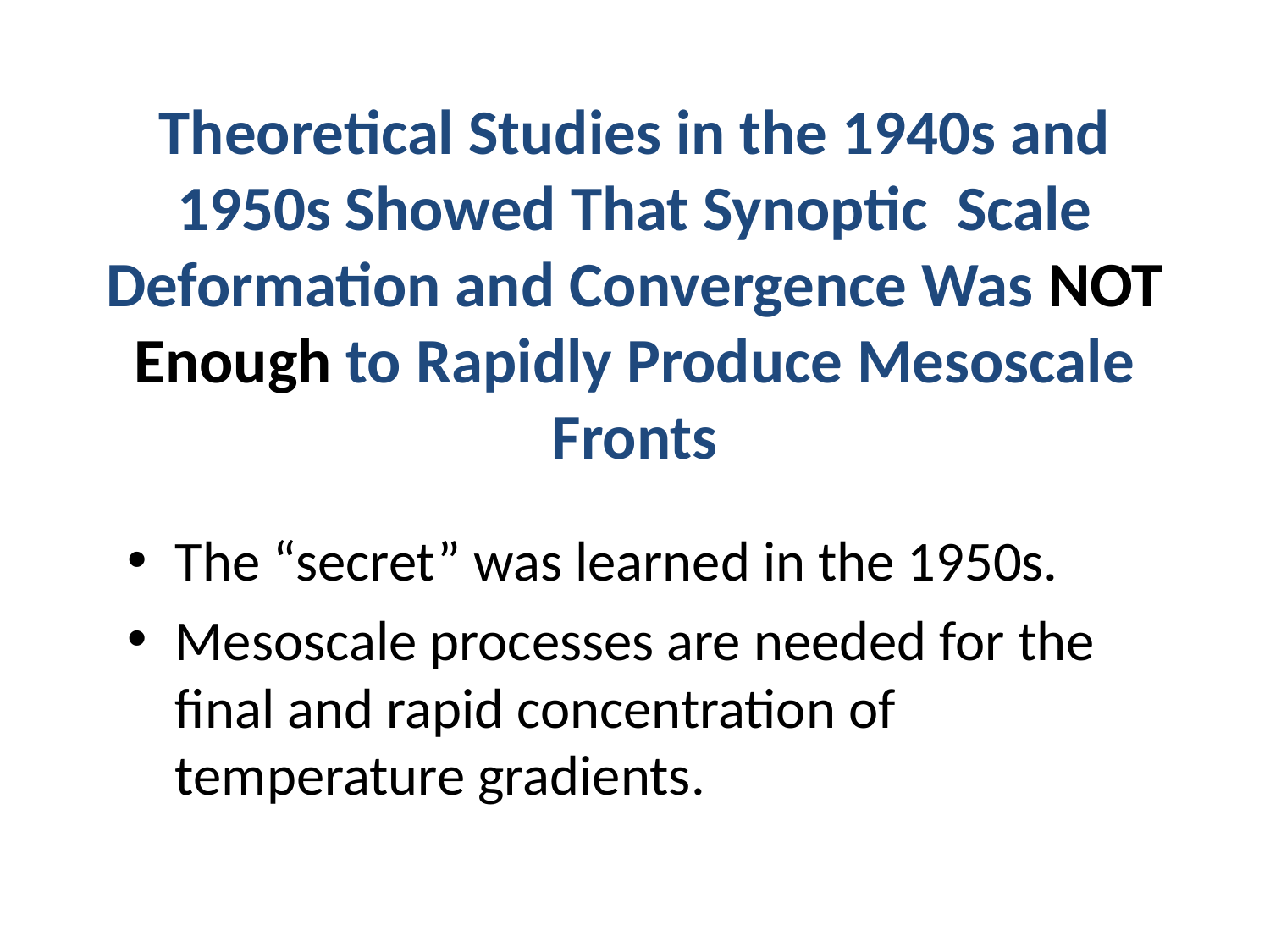

# Theoretical Studies in the 1940s and 1950s Showed That Synoptic  Scale Deformation and Convergence Was NOT Enough to Rapidly Produce Mesoscale Fronts
The “secret” was learned in the 1950s.
Mesoscale processes are needed for the final and rapid concentration of temperature gradients.